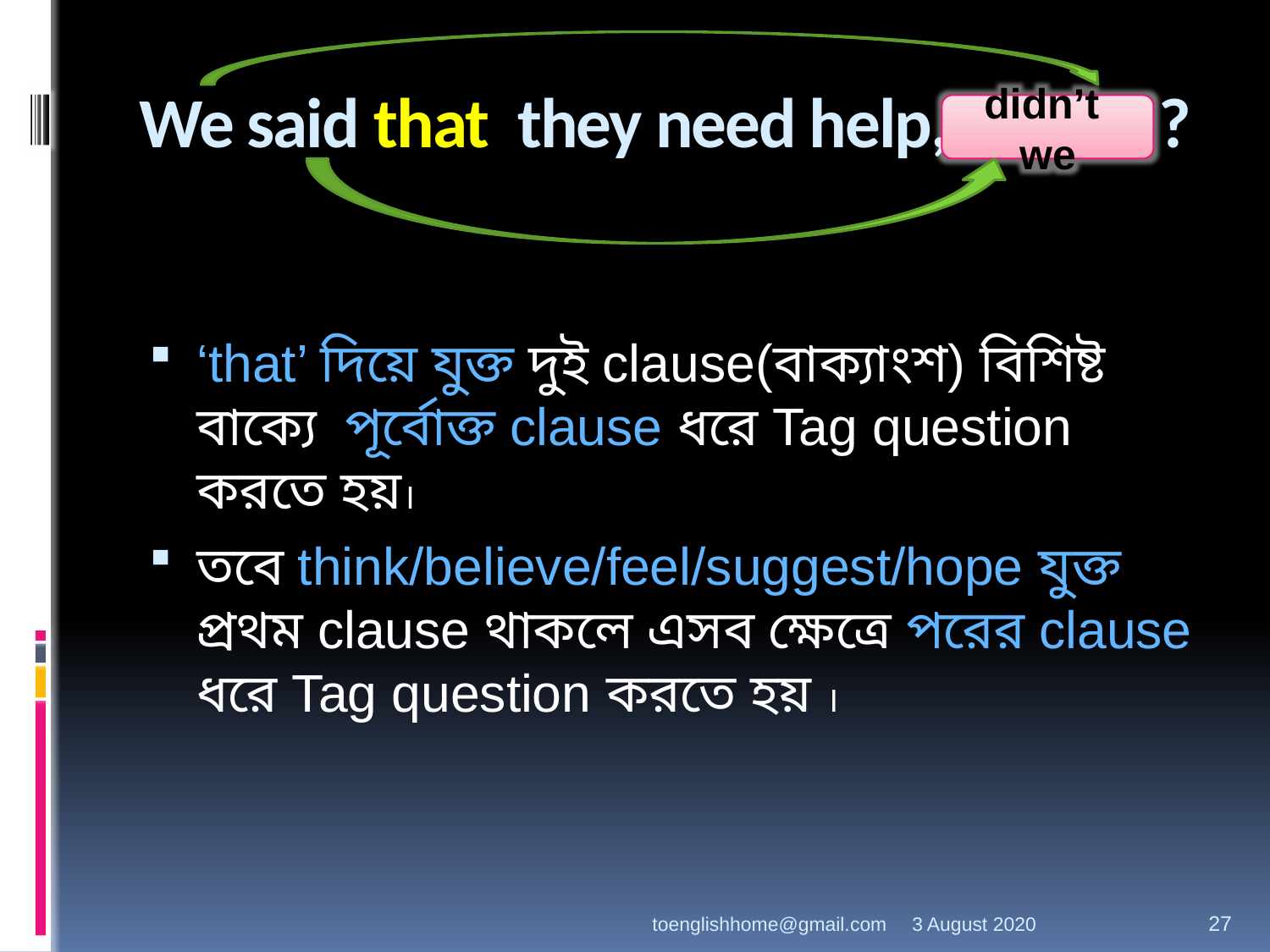

# We said that  they need help,               ?
didn’t  we

‘that’ দিয়ে যুক্ত দুই clause(বাক্যাংশ) বিশিষ্ট বাক্যে  পূর্বোক্ত clause ধরে Tag question করতে হয়।
তবে think/believe/feel/suggest/hope যুক্ত প্রথম clause থাকলে এসব ক্ষেত্রে পরের clause ধরে Tag question করতে হয় ।
toenglishhome@gmail.com
3 August 2020
27